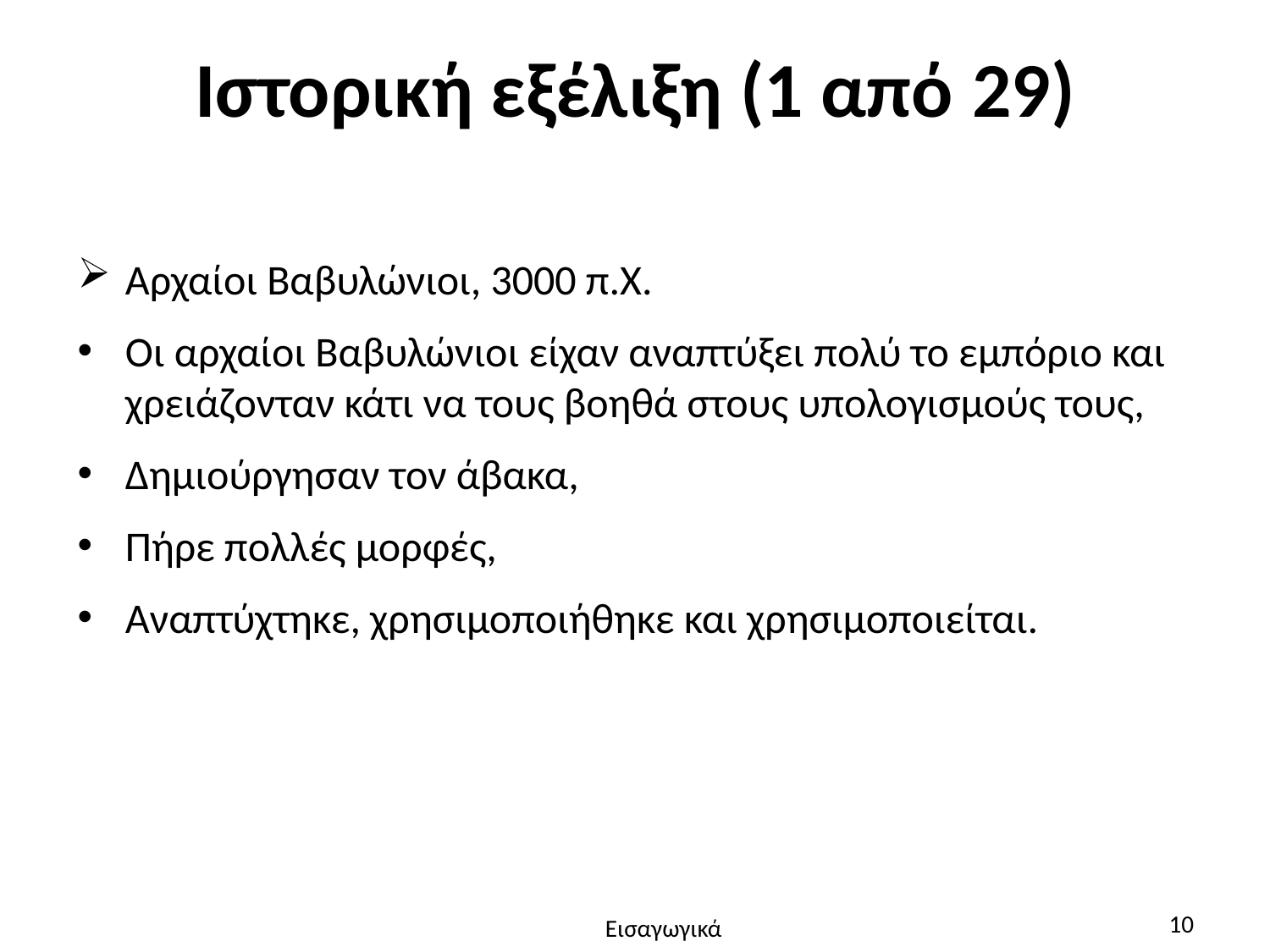

# Ιστορική εξέλιξη (1 από 29)
Αρχαίοι Βαβυλώνιοι, 3000 π.Χ.
Οι αρχαίοι Βαβυλώνιοι είχαν αναπτύξει πολύ το εμπόριο και χρειάζονταν κάτι να τους βοηθά στους υπολογισμούς τους,
Δημιούργησαν τον άβακα,
Πήρε πολλές μορφές,
Αναπτύχτηκε, χρησιμοποιήθηκε και χρησιμοποιείται.

10
Εισαγωγικά